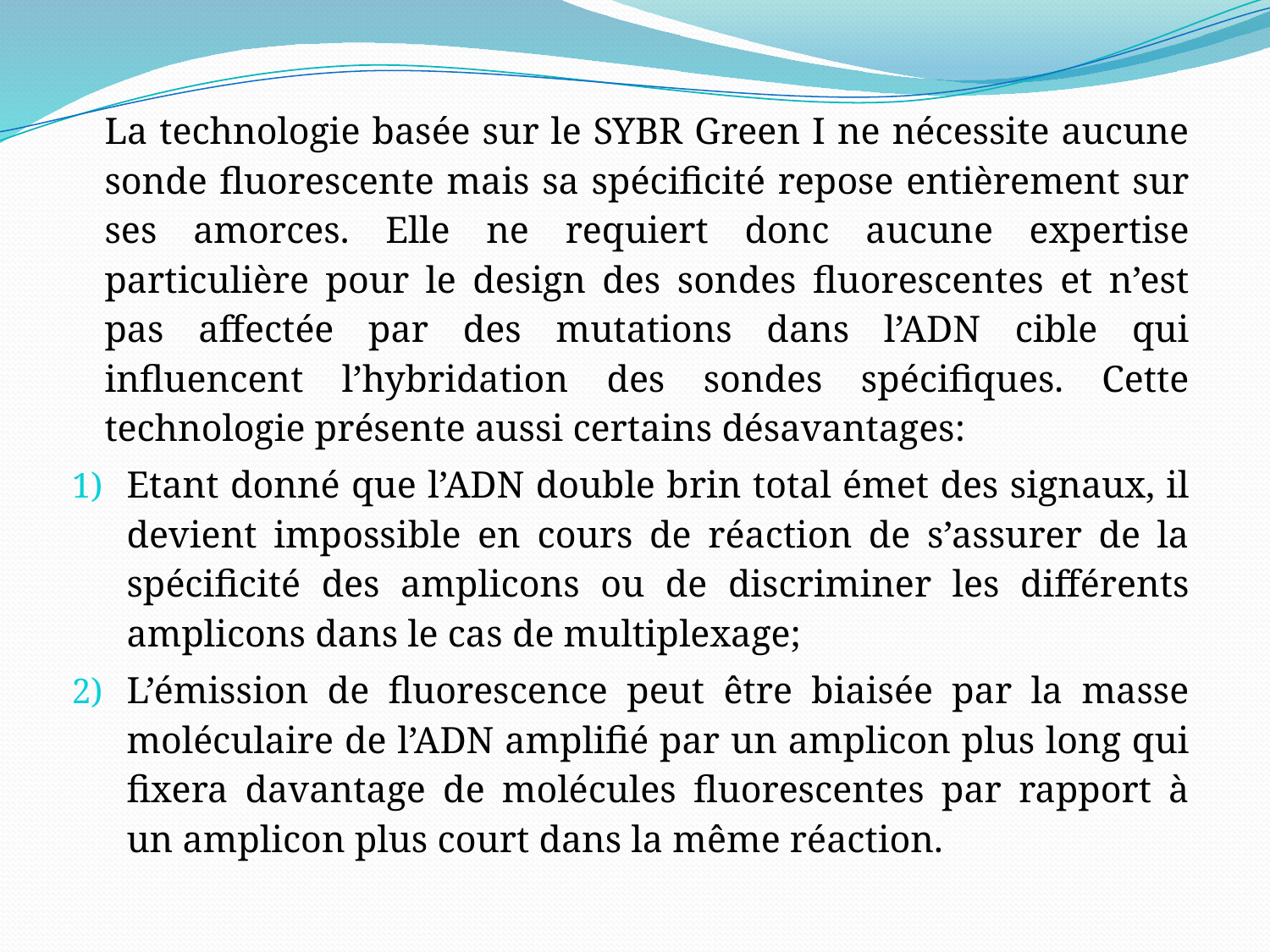

La technologie basée sur le SYBR Green I ne nécessite aucune sonde fluorescente mais sa spécificité repose entièrement sur ses amorces. Elle ne requiert donc aucune expertise particulière pour le design des sondes fluorescentes et n’est pas affectée par des mutations dans l’ADN cible qui influencent l’hybridation des sondes spécifiques. Cette technologie présente aussi certains désavantages:
Etant donné que l’ADN double brin total émet des signaux, il devient impossible en cours de réaction de s’assurer de la spécificité des amplicons ou de discriminer les différents amplicons dans le cas de multiplexage;
L’émission de fluorescence peut être biaisée par la masse moléculaire de l’ADN amplifié par un amplicon plus long qui fixera davantage de molécules fluorescentes par rapport à un amplicon plus court dans la même réaction.